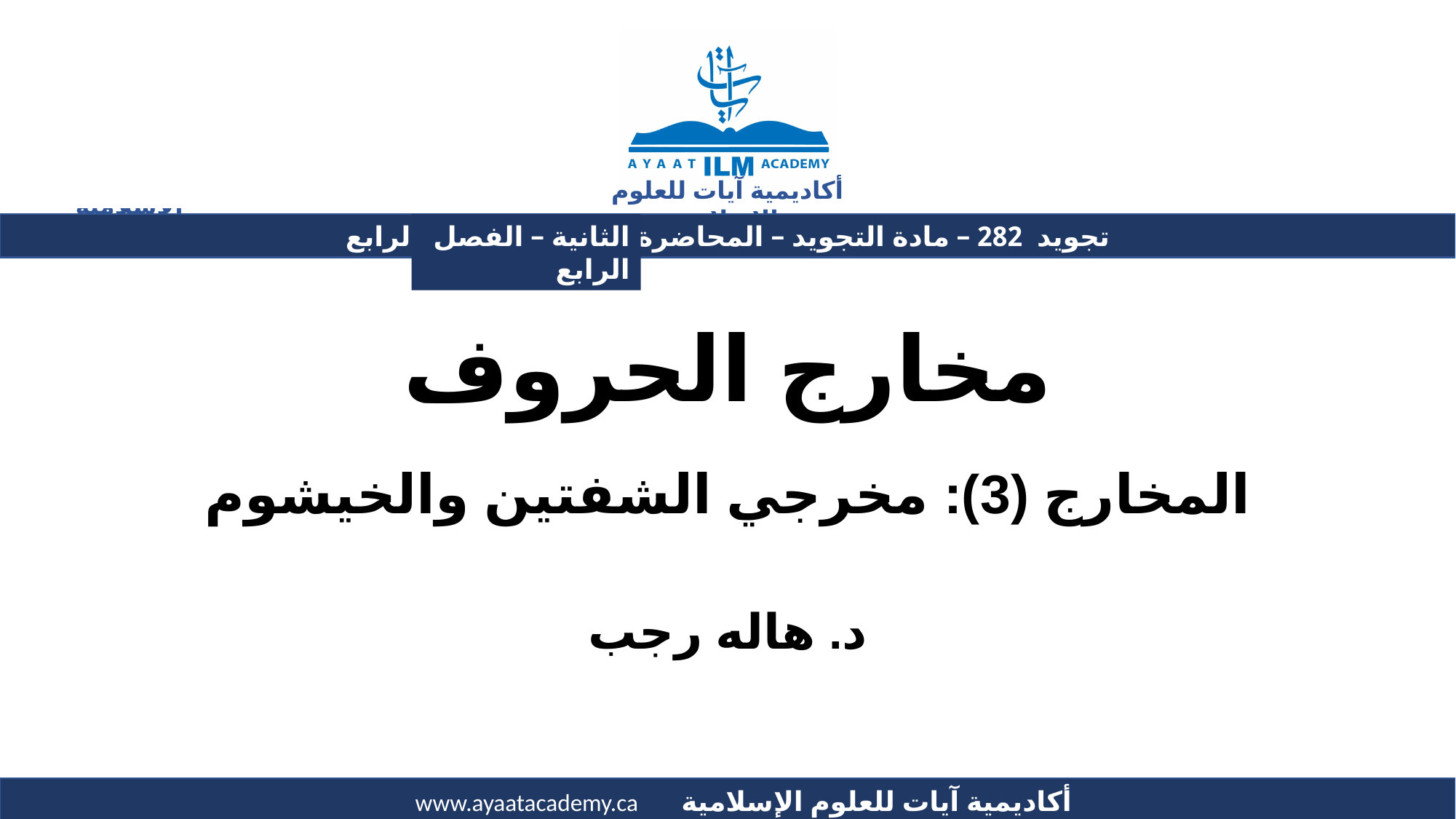

الثانية – الفصل الرابع
# مخارج الحروف المخارج (3): مخرجي الشفتين والخيشوم
د. هاله رجب